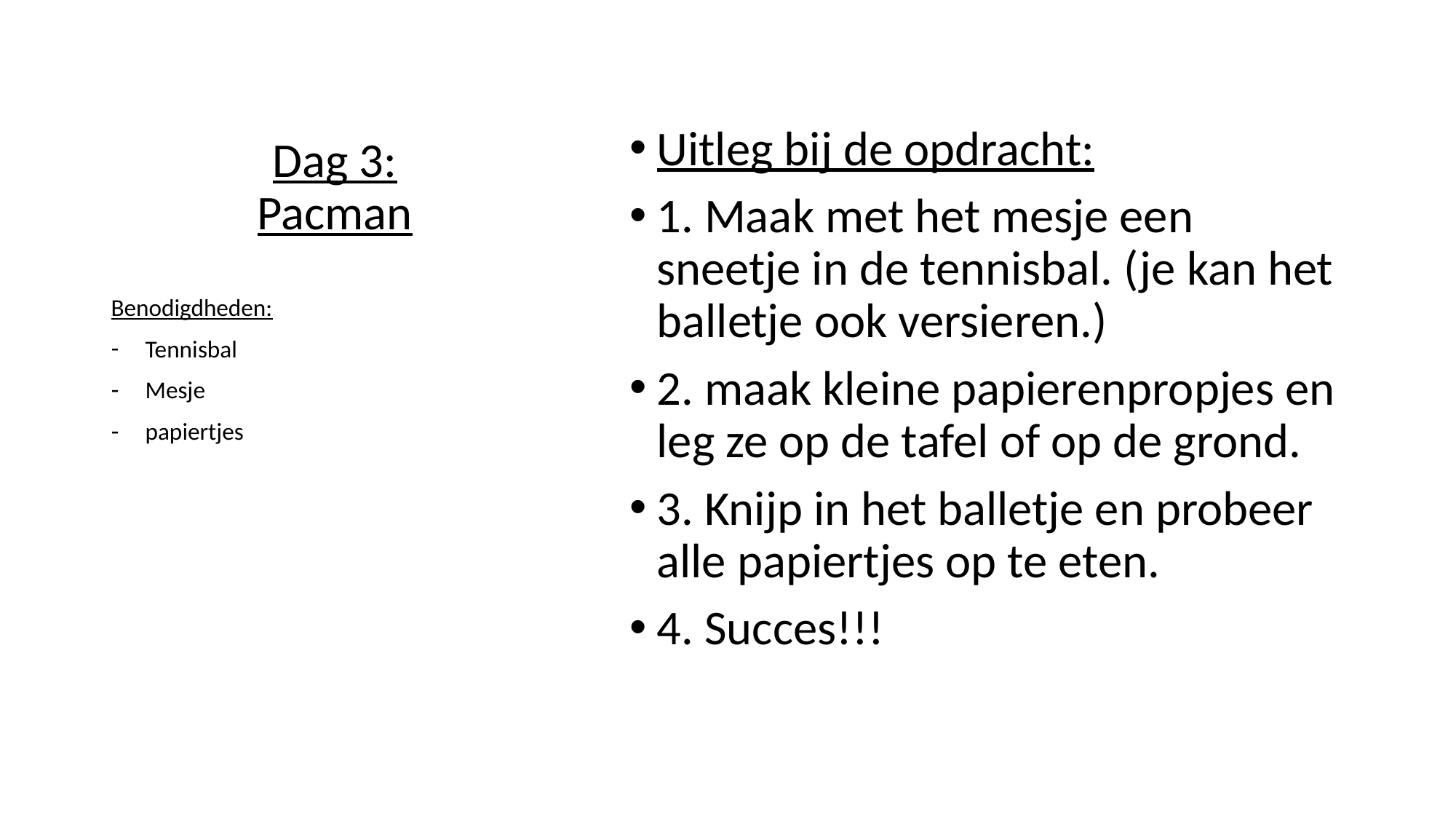

# Dag 3: Pacman
Uitleg bij de opdracht:
1. Maak met het mesje een sneetje in de tennisbal. (je kan het balletje ook versieren.)
2. maak kleine papierenpropjes en leg ze op de tafel of op de grond.
3. Knijp in het balletje en probeer alle papiertjes op te eten.
4. Succes!!!

Benodigdheden:
Tennisbal
Mesje
papiertjes